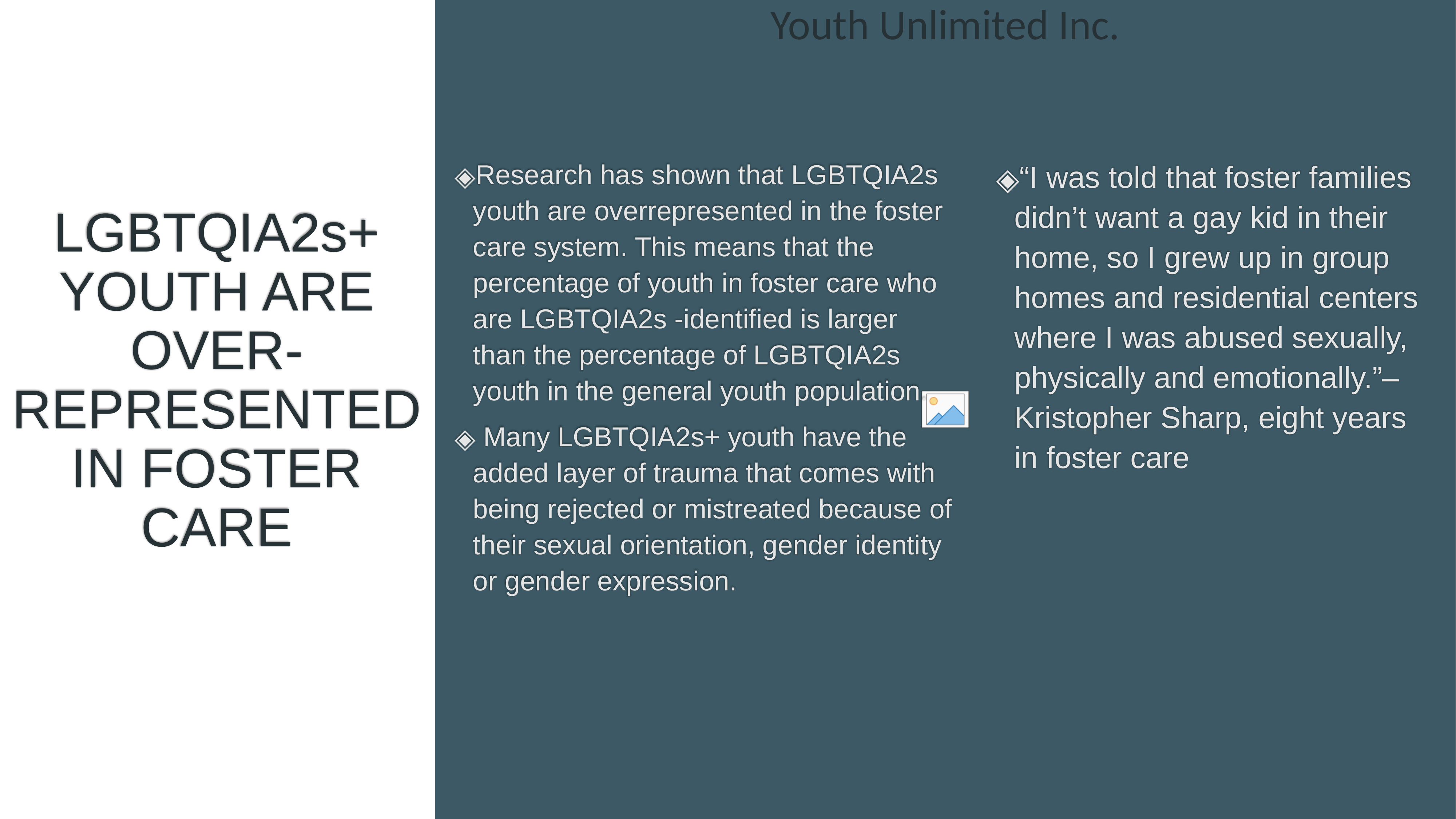

Youth Unlimited Inc.
Research has shown that LGBTQIA2s youth are overrepresented in the foster care system. This means that the percentage of youth in foster care who are LGBTQIA2s -identified is larger than the percentage of LGBTQIA2s youth in the general youth population.
 Many LGBTQIA2s+ youth have the added layer of trauma that comes with being rejected or mistreated because of their sexual orientation, gender identity or gender expression.
LGBTQIA2s+ YOUTH ARE OVER-
REPRESENTED IN FOSTER CARE
“I was told that foster families didn’t want a gay kid in their home, so I grew up in group homes and residential centers where I was abused sexually, physically and emotionally.”– Kristopher Sharp, eight years in foster care

1984
VISIT
SHINRIN-YOKU
FOREST